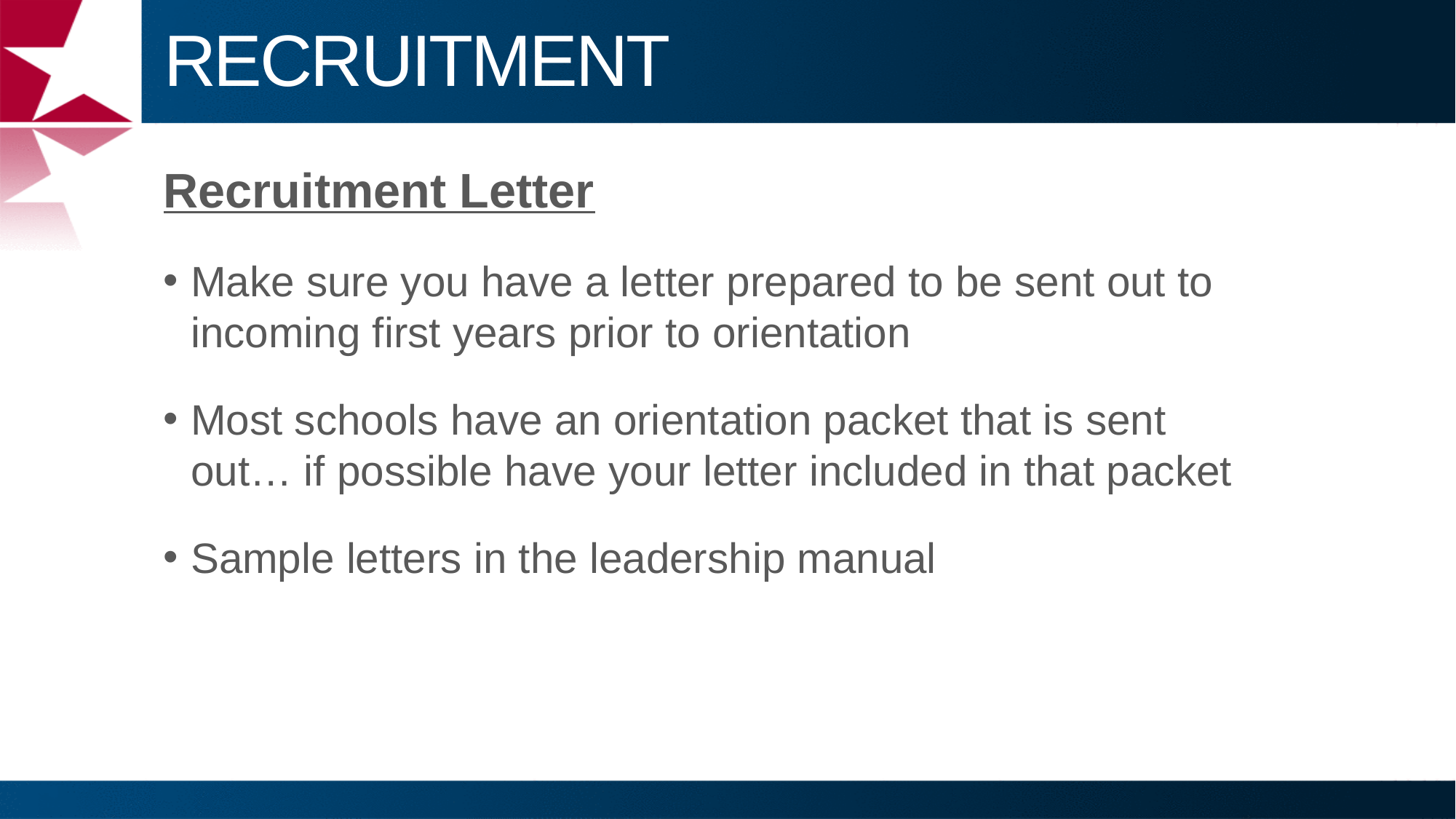

# RECRUITMENT
Recruitment Letter
Make sure you have a letter prepared to be sent out to incoming first years prior to orientation
Most schools have an orientation packet that is sent out… if possible have your letter included in that packet
Sample letters in the leadership manual